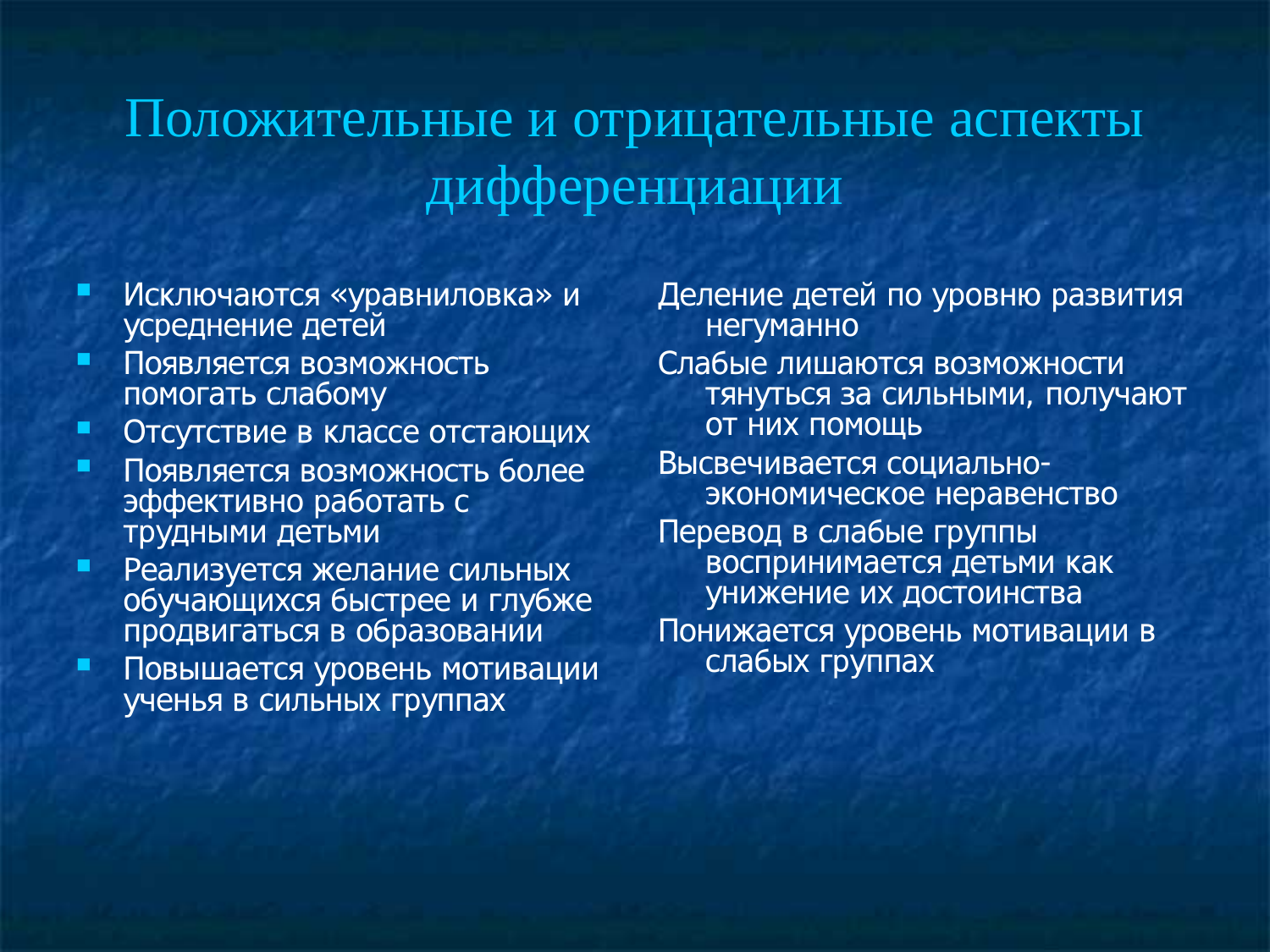

Положительные и отрицательные аспекты дифференциации
Исключаются «уравниловка» и усреднение детей
Появляется возможность помогать слабому
Отсутствие в классе отстающих
Появляется возможность более эффективно работать с трудными детьми
Реализуется желание сильных обучающихся быстрее и глубже продвигаться в образовании
Повышается уровень мотивации ученья в сильных группах
Деление детей по уровню развития негуманно
Слабые лишаются возможности тянуться за сильными, получают от них помощь
Высвечивается социально- экономическое неравенство
Перевод в слабые группы воспринимается детьми как унижение их достоинства
Понижается уровень мотивации в слабых группах